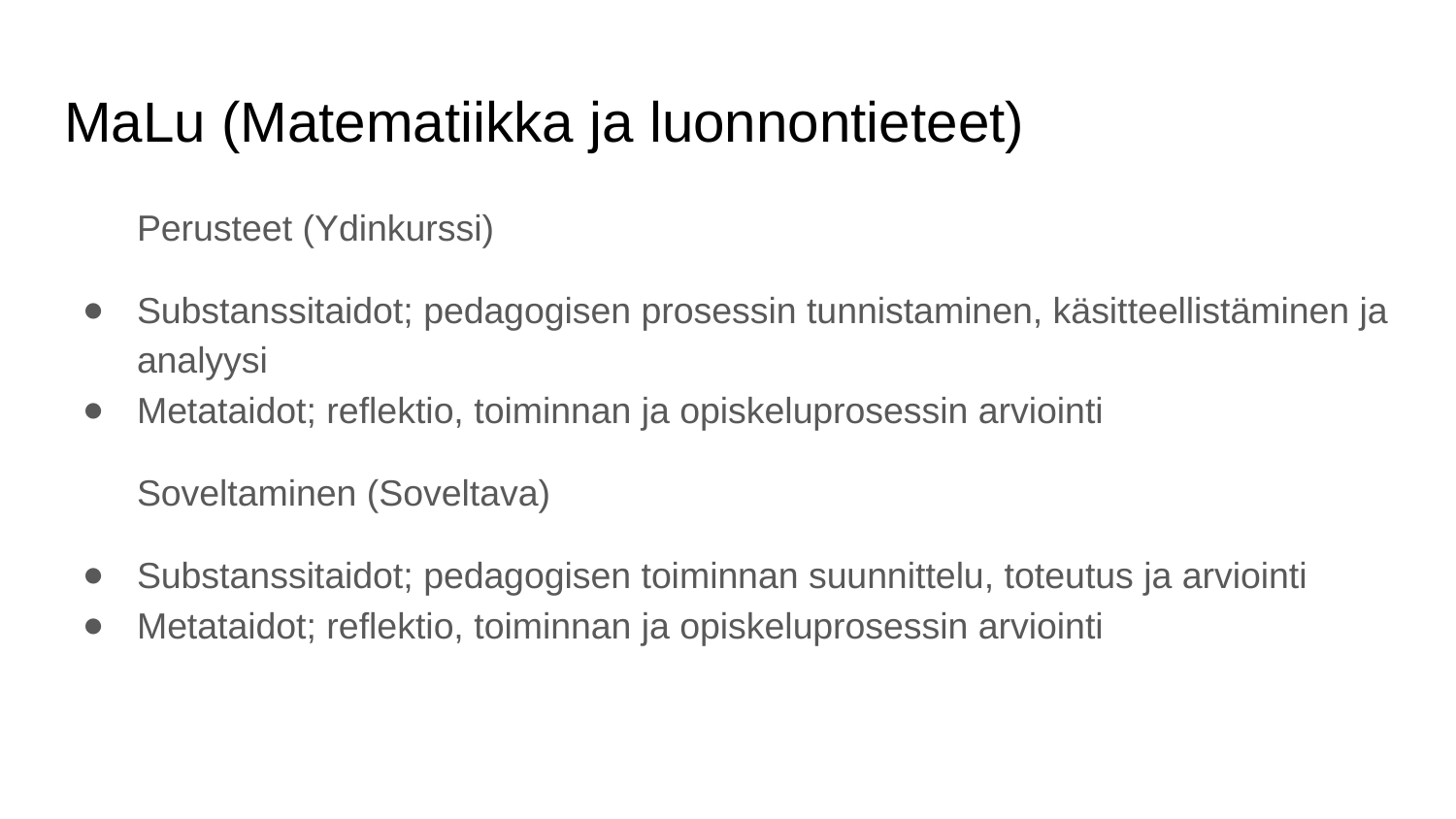

# MaLu (Matematiikka ja luonnontieteet)
Perusteet (Ydinkurssi)
Substanssitaidot; pedagogisen prosessin tunnistaminen, käsitteellistäminen ja analyysi
Metataidot; reflektio, toiminnan ja opiskeluprosessin arviointi
Soveltaminen (Soveltava)
Substanssitaidot; pedagogisen toiminnan suunnittelu, toteutus ja arviointi
Metataidot; reflektio, toiminnan ja opiskeluprosessin arviointi